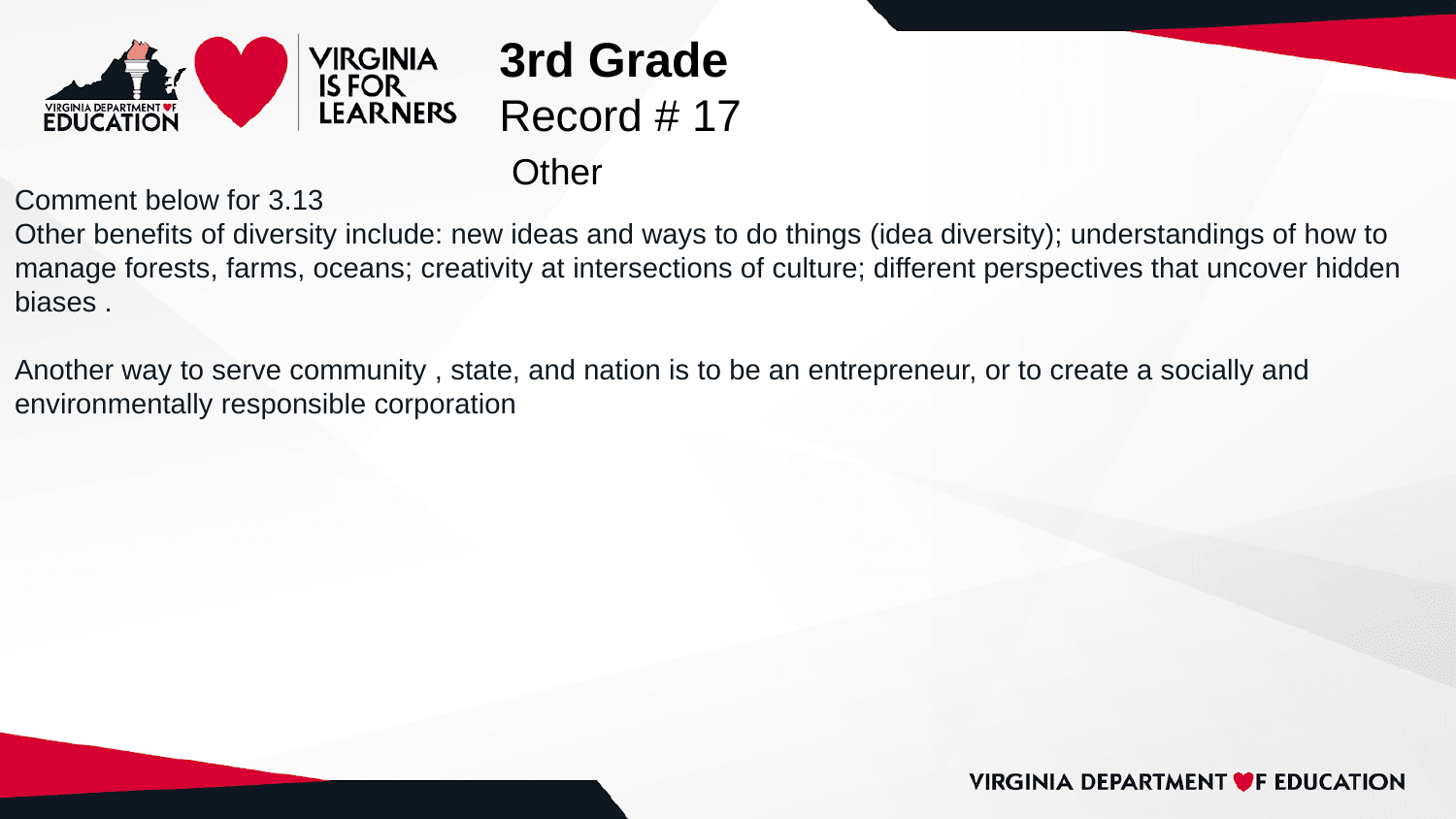

# 3rd Grade
Record # 17
 Other
Comment below for 3.13
Other benefits of diversity include: new ideas and ways to do things (idea diversity); understandings of how to manage forests, farms, oceans; creativity at intersections of culture; different perspectives that uncover hidden biases .

Another way to serve community , state, and nation is to be an entrepreneur, or to create a socially and environmentally responsible corporation